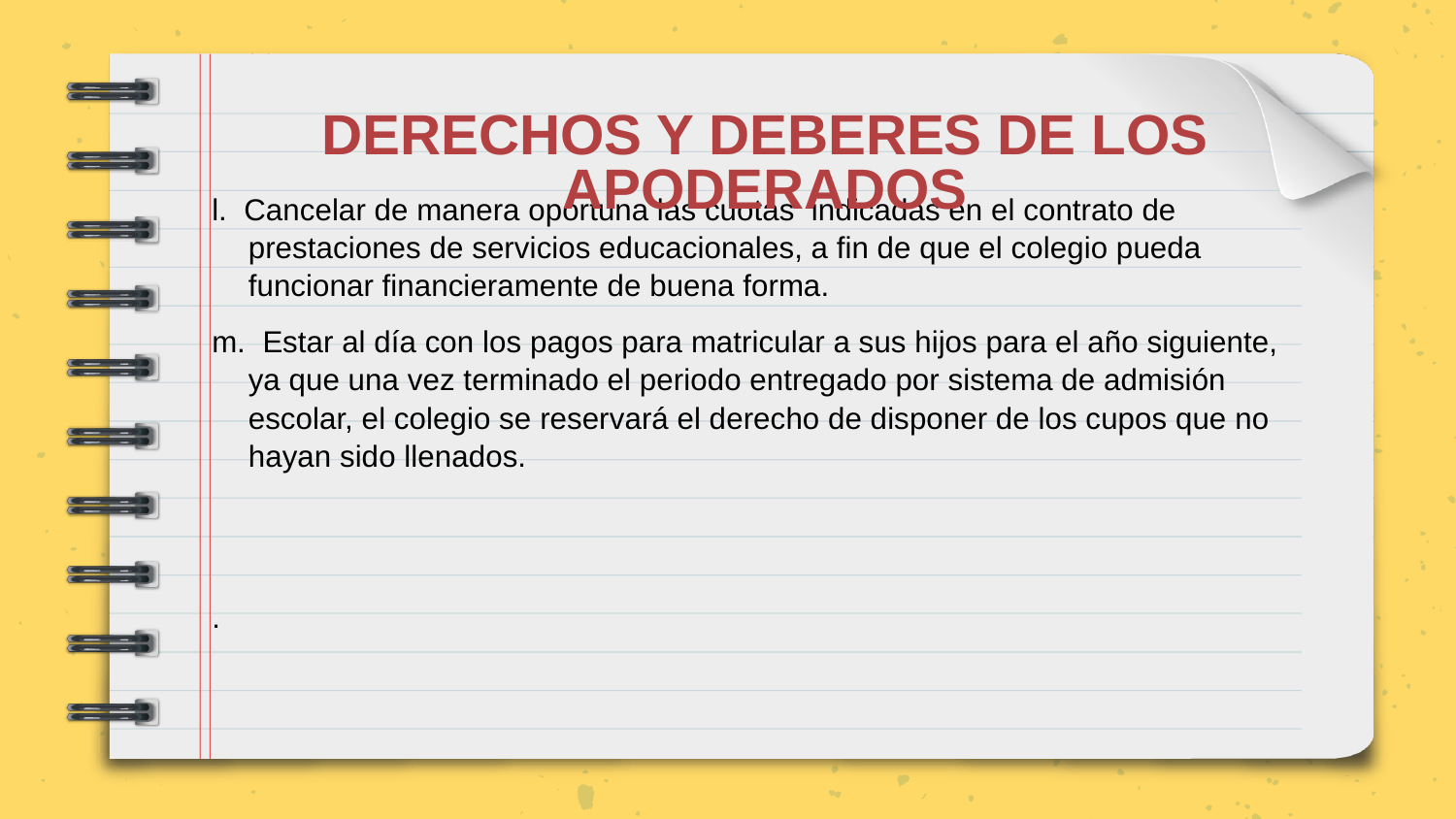

DERECHOS Y DEBERES DE LOS APODERADOS
l.  Cancelar de manera oportuna las cuotas  indicadas en el contrato de prestaciones de servicios educacionales, a fin de que el colegio pueda funcionar financieramente de buena forma.
m.  Estar al día con los pagos para matricular a sus hijos para el año siguiente, ya que una vez terminado el periodo entregado por sistema de admisión escolar, el colegio se reservará el derecho de disponer de los cupos que no hayan sido llenados.

.